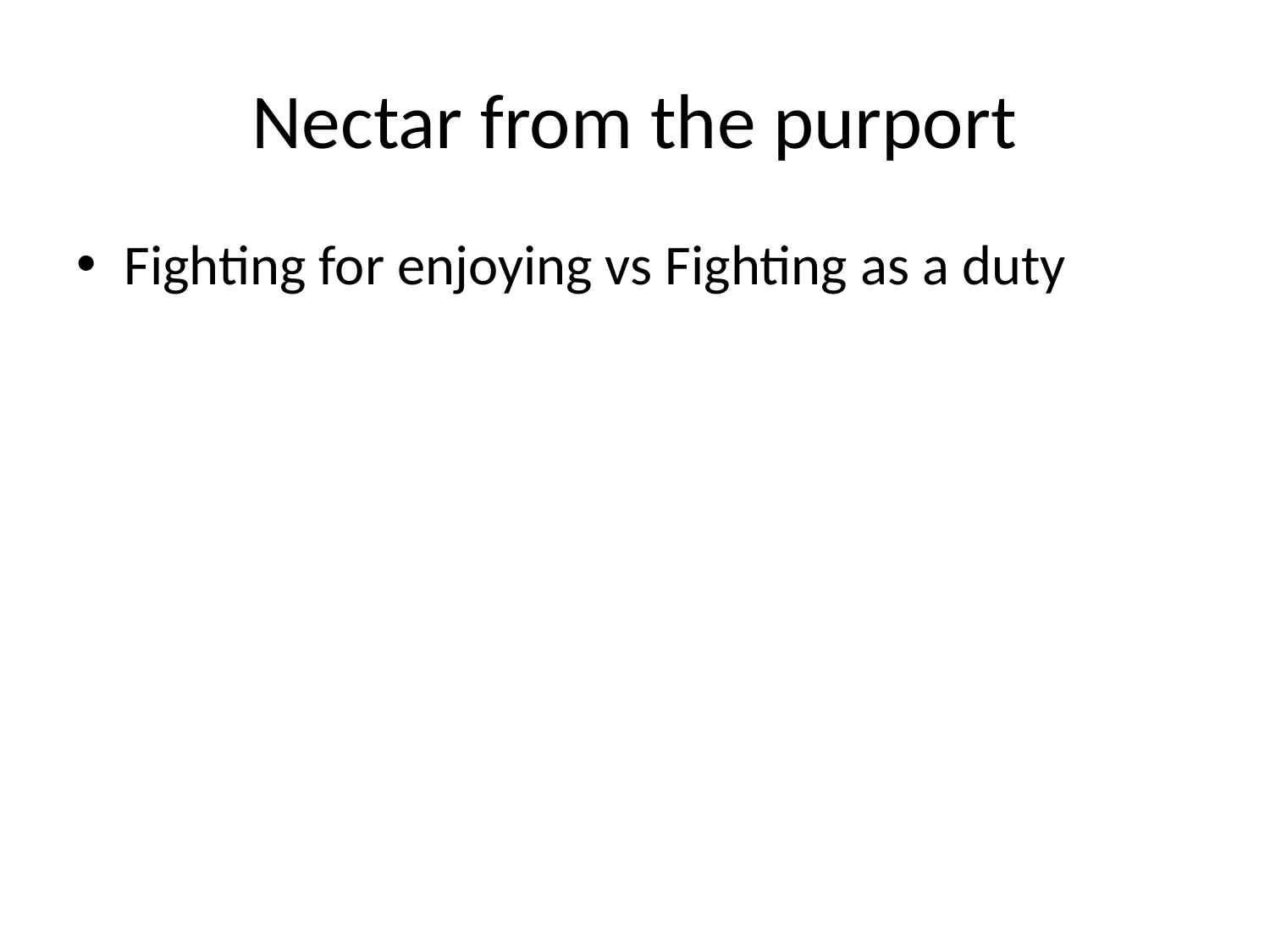

# Nectar from the purport
Fighting for enjoying vs Fighting as a duty